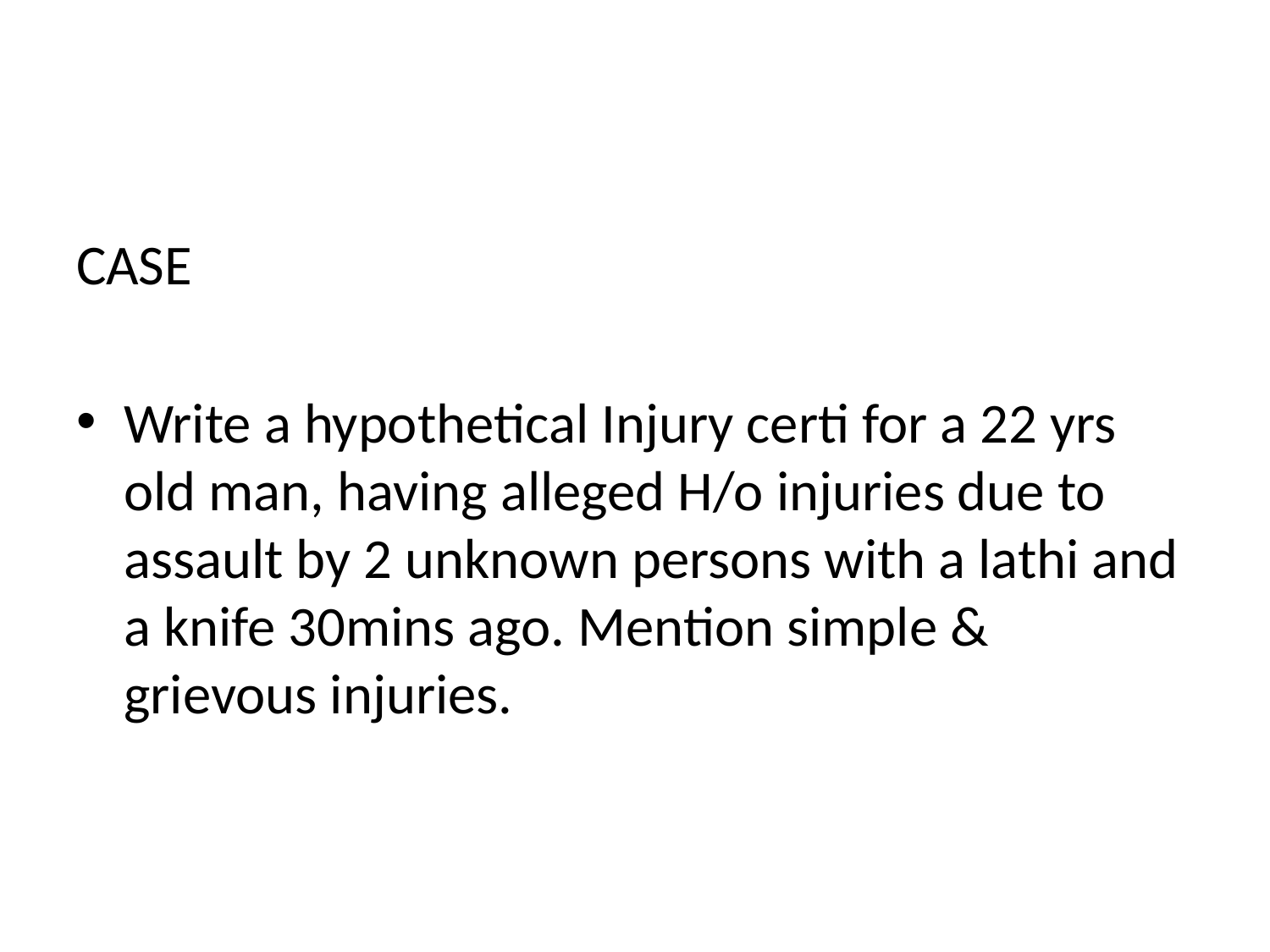

#
CASE

Write a hypothetical Injury certi for a 22 yrs old man, having alleged H/o injuries due to assault by 2 unknown persons with a lathi and a knife 30mins ago. Mention simple & grievous injuries.